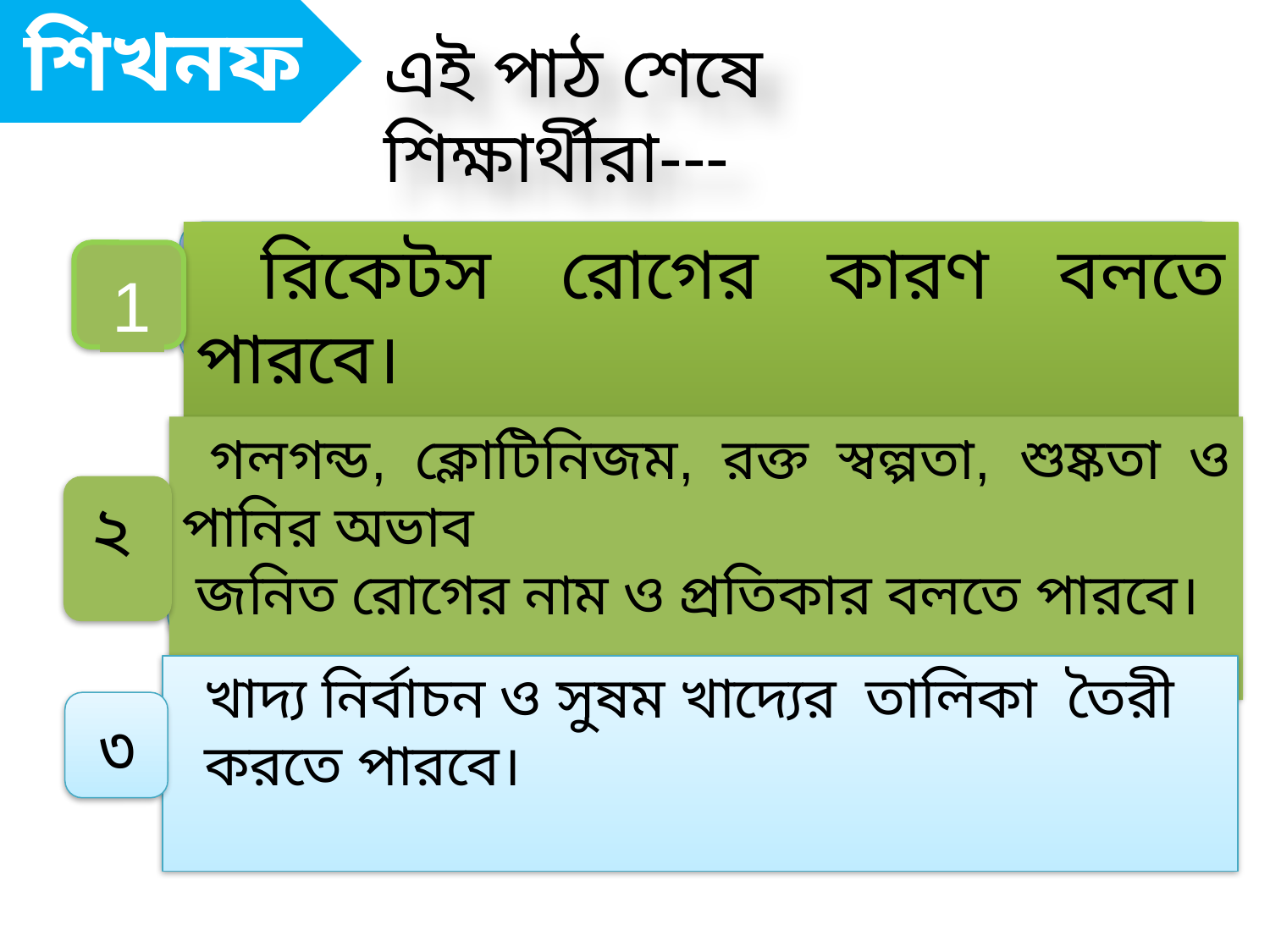

শিখনফল
এই পাঠ শেষে শিক্ষার্থীরা---

 রিকেটস রোগের কারণ বলতে পারবে।

1
 গলগন্ড, ক্লোটিনিজম, রক্ত স্বল্পতা, শুষ্কতা ও পানির অভাব
 জনিত রোগের নাম ও প্রতিকার বলতে পারবে।

২
  খাদ্য নির্বাচন ও সুষম খাদ্যের  তালিকা  তৈরী
  করতে পারবে।

৩